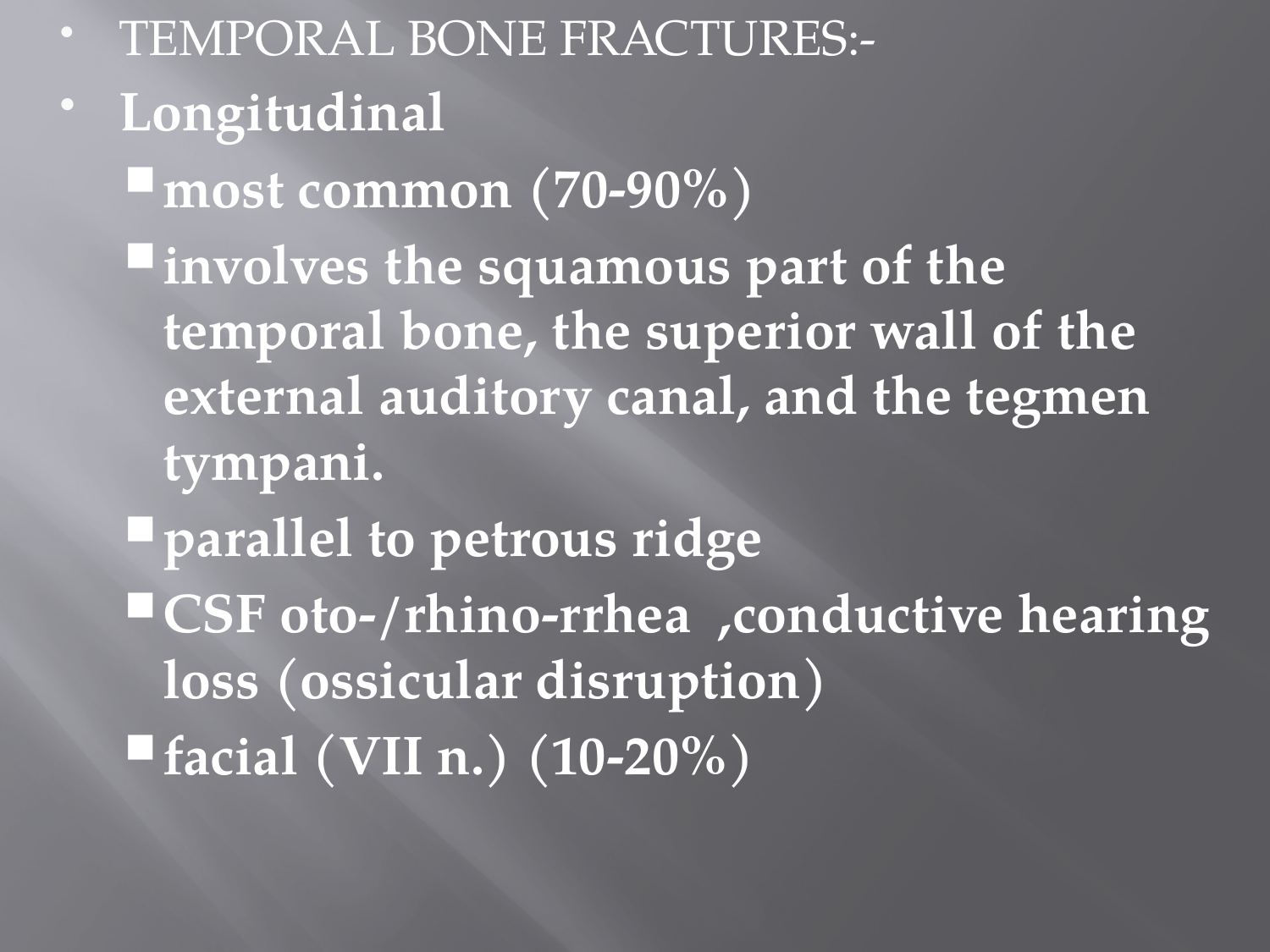

TEMPORAL BONE FRACTURES:-
Longitudinal
most common (70-90%)
involves the squamous part of the temporal bone, the superior wall of the external auditory canal, and the tegmen tympani.
parallel to petrous ridge
CSF oto-/rhino-rrhea  ,conductive hearing loss (ossicular disruption)
facial (VII n.) (10-20%)

#